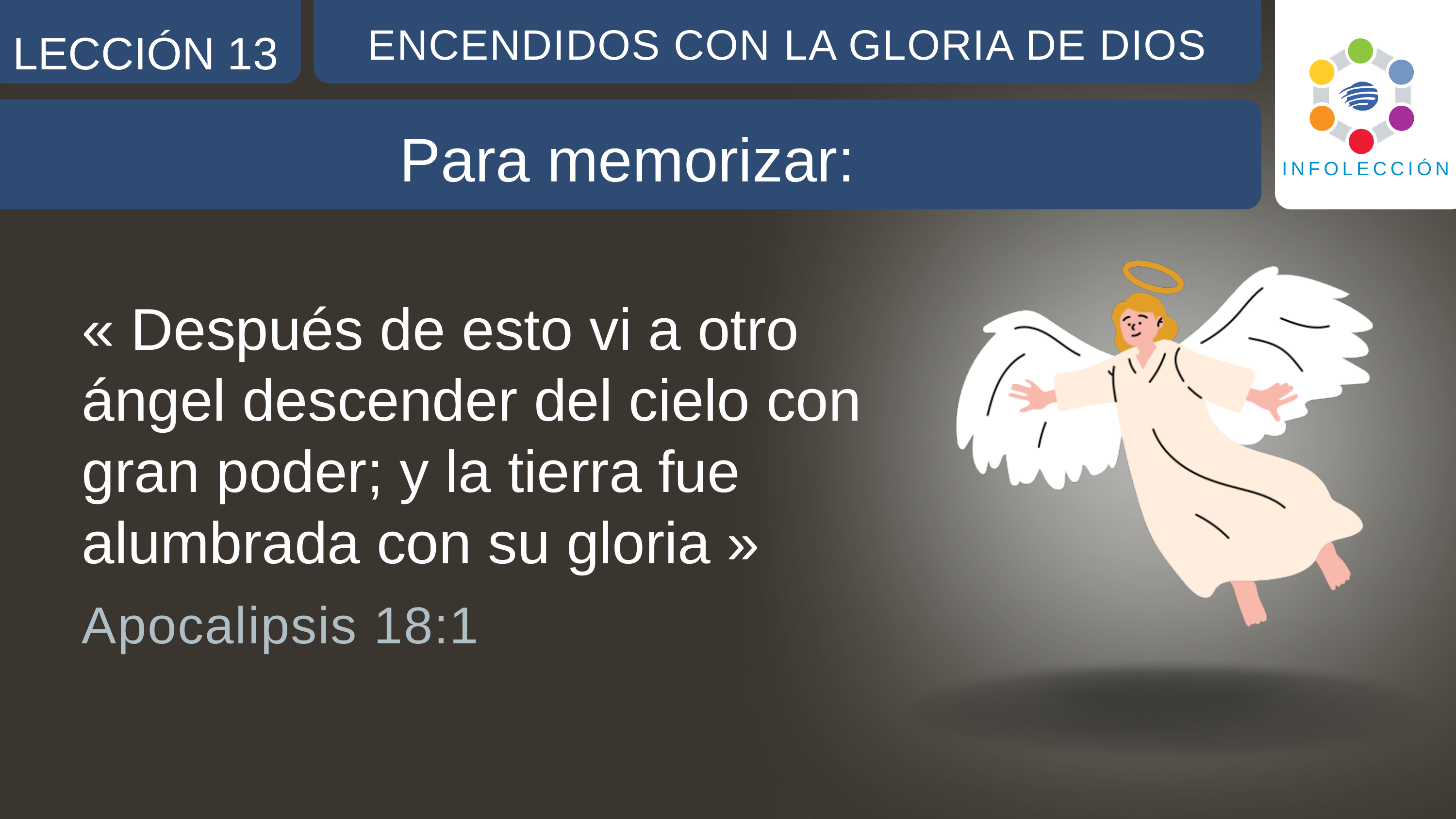

ENCENDIDOS CON LA GLORIA DE DIOS
LECCIÓN 13

INFOLECCIÓN

Para memorizar:

« Después de esto vi a otro ángel descender del cielo con gran poder; y la tierra fue alumbrada con su gloria »
Apocalipsis 18:1